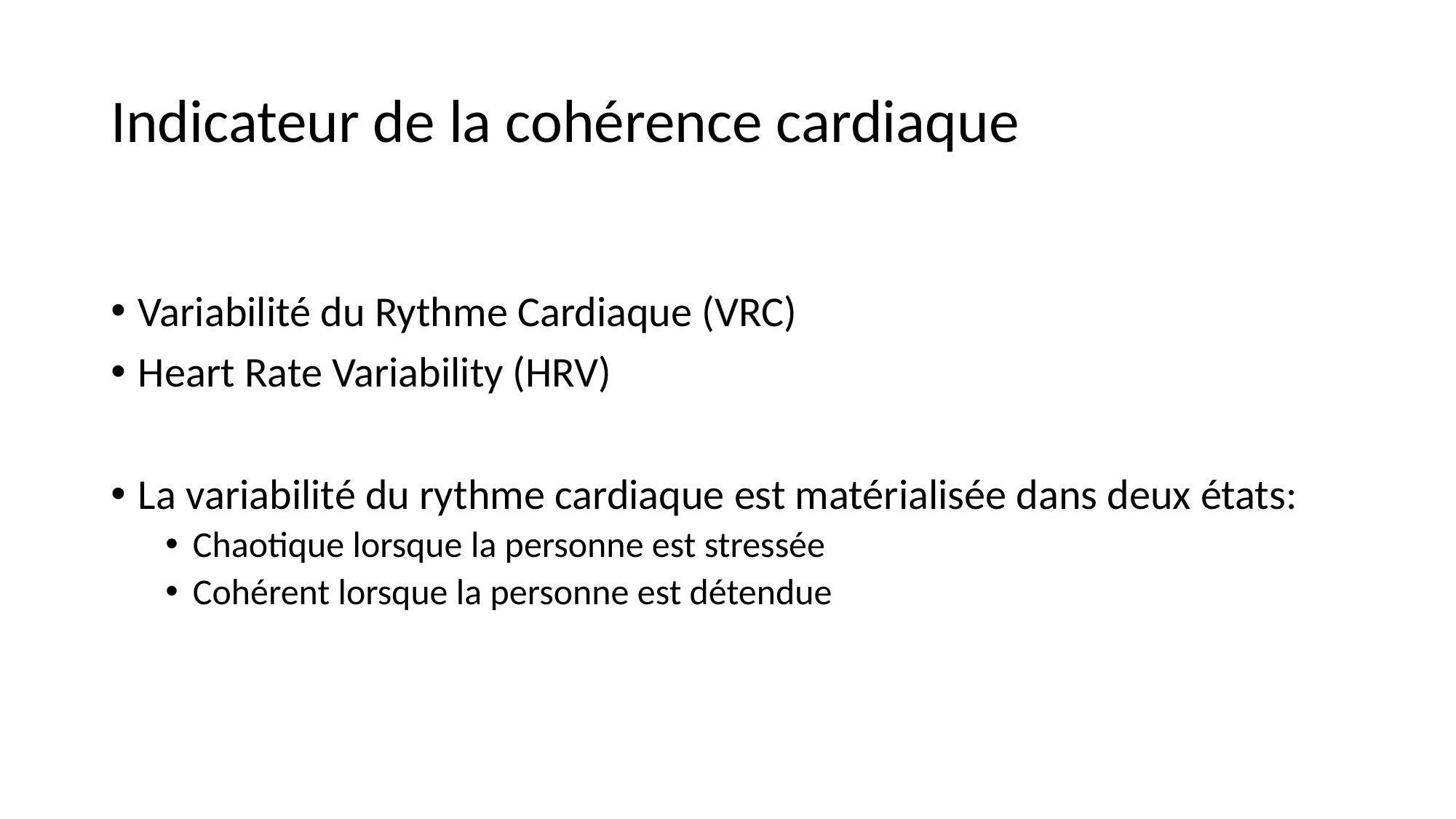

# Indicateur de la cohérence cardiaque

Variabilité du Rythme Cardiaque (VRC)
Heart Rate Variability (HRV)

La variabilité du rythme cardiaque est matérialisée dans deux états:
Chaotique lorsque la personne est stressée
Cohérent lorsque la personne est détendue